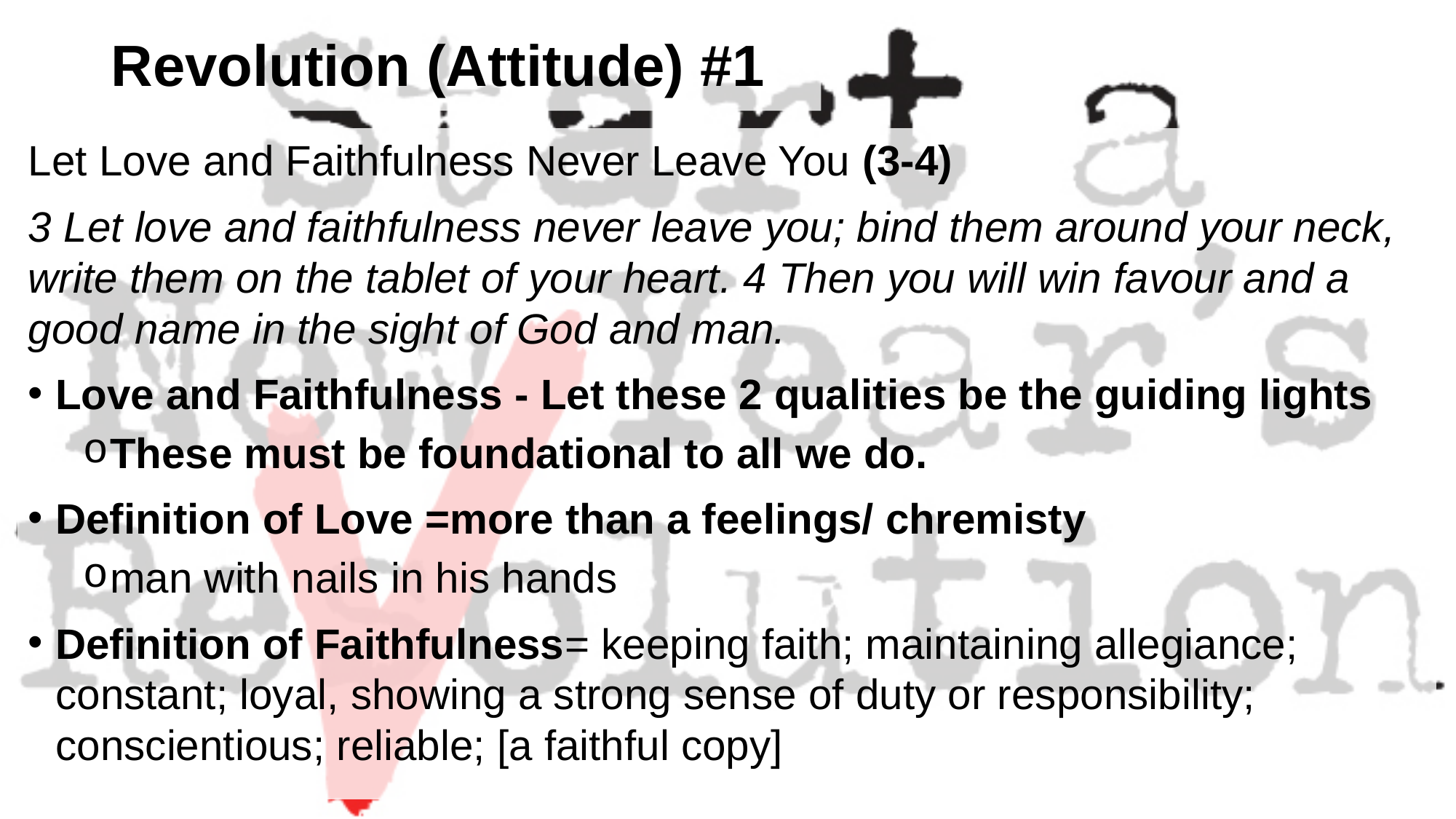

# Revolution (Attitude) #1
Let Love and Faithfulness Never Leave You (3-4)
3 Let love and faithfulness never leave you; bind them around your neck, write them on the tablet of your heart. 4 Then you will win favour and a good name in the sight of God and man.
Love and Faithfulness - Let these 2 qualities be the guiding lights
These must be foundational to all we do.
Definition of Love =more than a feelings/ chremisty
man with nails in his hands
Definition of Faithfulness= keeping faith; maintaining allegiance; constant; loyal, showing a strong sense of duty or responsibility; conscientious; reliable; [a faithful copy]